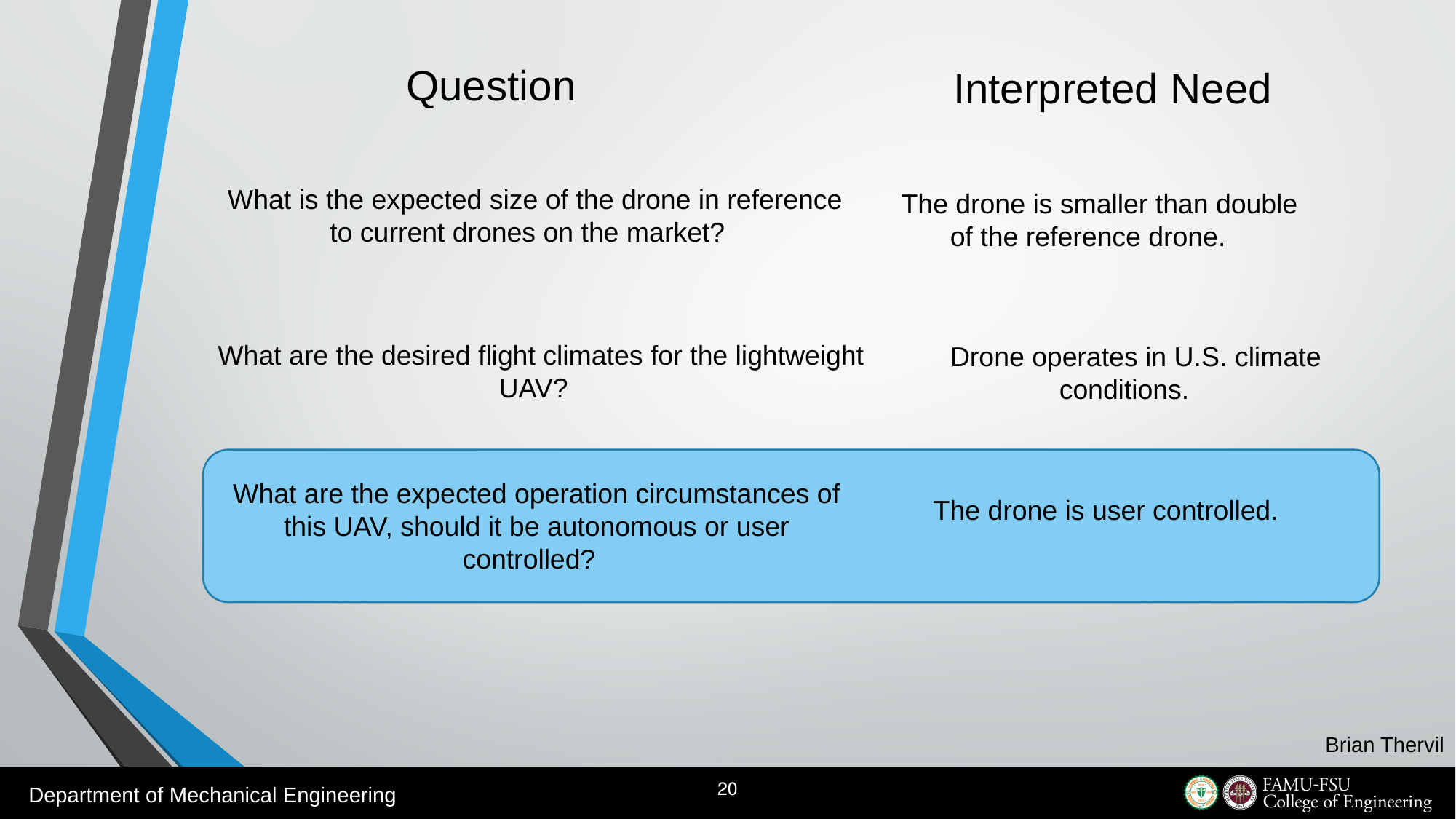

Question
Interpreted Need
What is the expected size of the drone in reference to current drones on the market?
The drone is smaller than double of the reference drone.
What are the desired flight climates for the lightweight UAV?
Drone operates in U.S. climate conditions.

What are the expected operation circumstances of this UAV, should it be autonomous or user controlled?
The drone is user controlled.

Brian Thervil
20